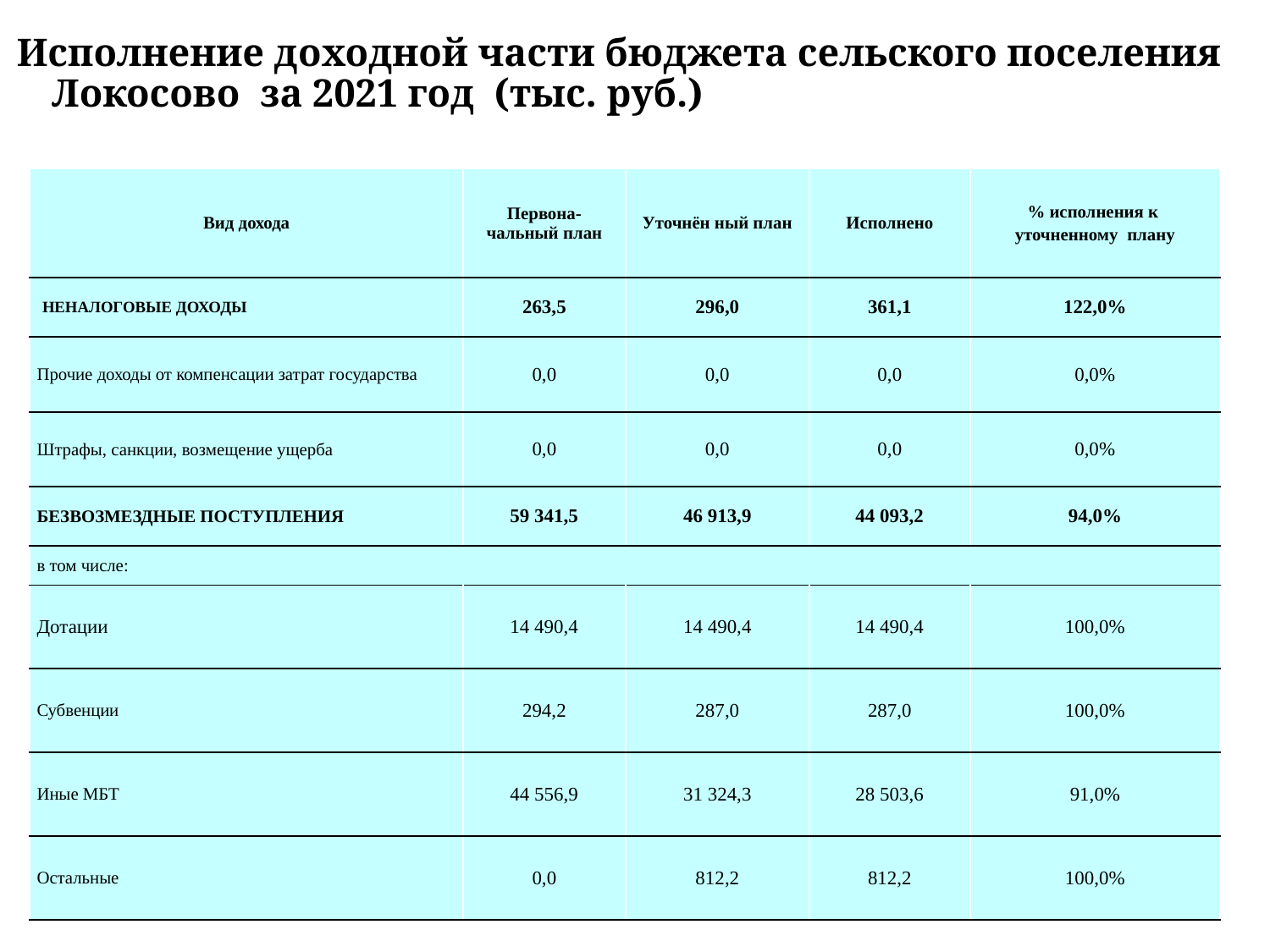

# Исполнение доходной части бюджета сельского поселения Локосово  за 2021 год  (тыс. руб.)
| Вид дохода | Первона-чальный план | Уточнён ный план | Исполнено | % исполнения к уточненному плану |
| --- | --- | --- | --- | --- |
| НЕНАЛОГОВЫЕ ДОХОДЫ | 263,5 | 296,0 | 361,1 | 122,0% |
| Прочие доходы от компенсации затрат государства | 0,0 | 0,0 | 0,0 | 0,0% |
| Штрафы, санкции, возмещение ущерба | 0,0 | 0,0 | 0,0 | 0,0% |
| БЕЗВОЗМЕЗДНЫЕ ПОСТУПЛЕНИЯ | 59 341,5 | 46 913,9 | 44 093,2 | 94,0% |
| в том числе: |  |  |  |  |
| Дотации | 14 490,4 | 14 490,4 | 14 490,4 | 100,0% |
| Субвенции | 294,2 | 287,0 | 287,0 | 100,0% |
| Иные МБТ | 44 556,9 | 31 324,3 | 28 503,6 | 91,0% |
| Остальные | 0,0 | 812,2 | 812,2 | 100,0% |